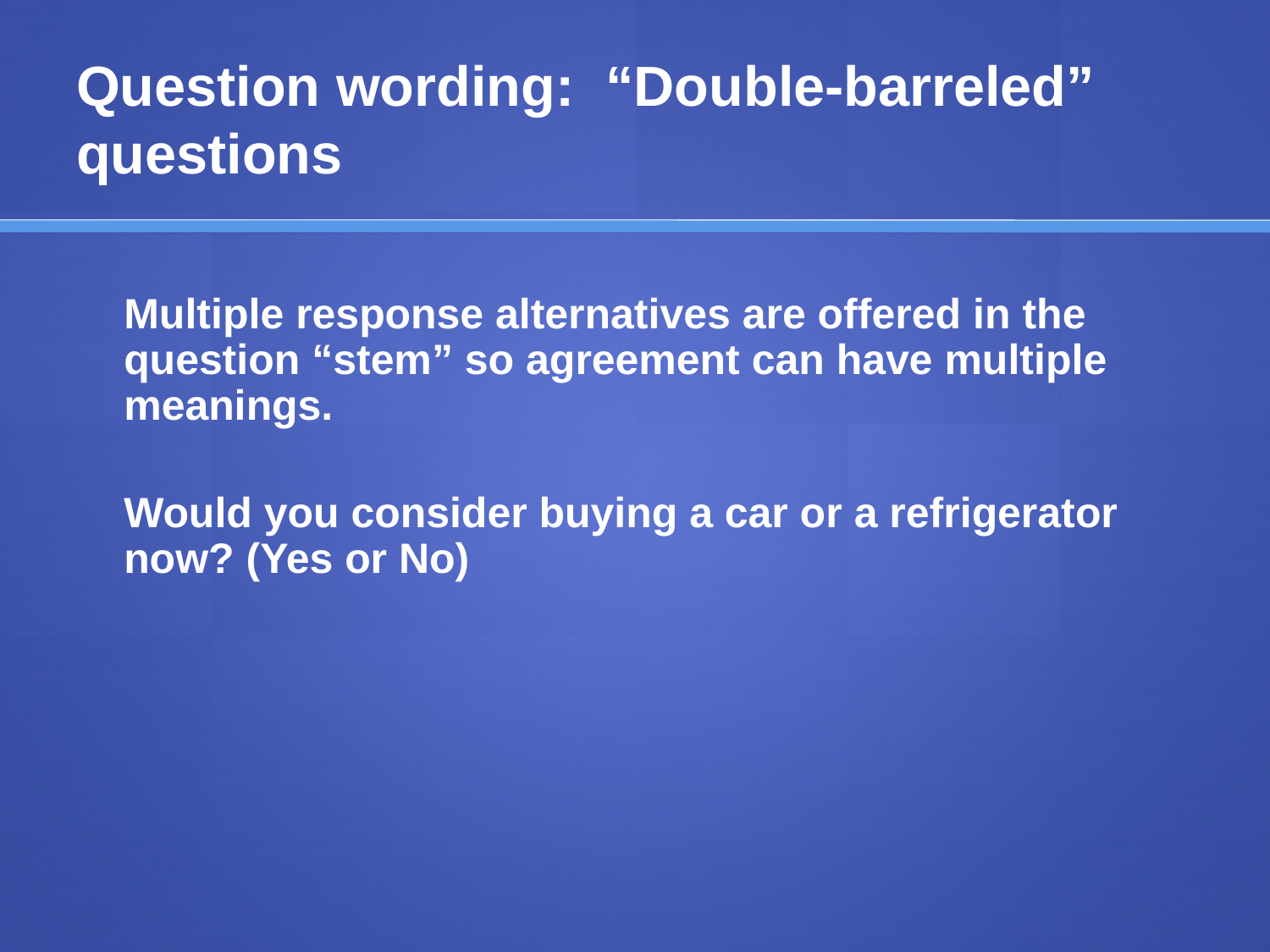

# Question wording:  “Double-barreled” questions
	Multiple response alternatives are offered in the question “stem” so agreement can have multiple meanings.

	Would you consider buying a car or a refrigerator now? (Yes or No)